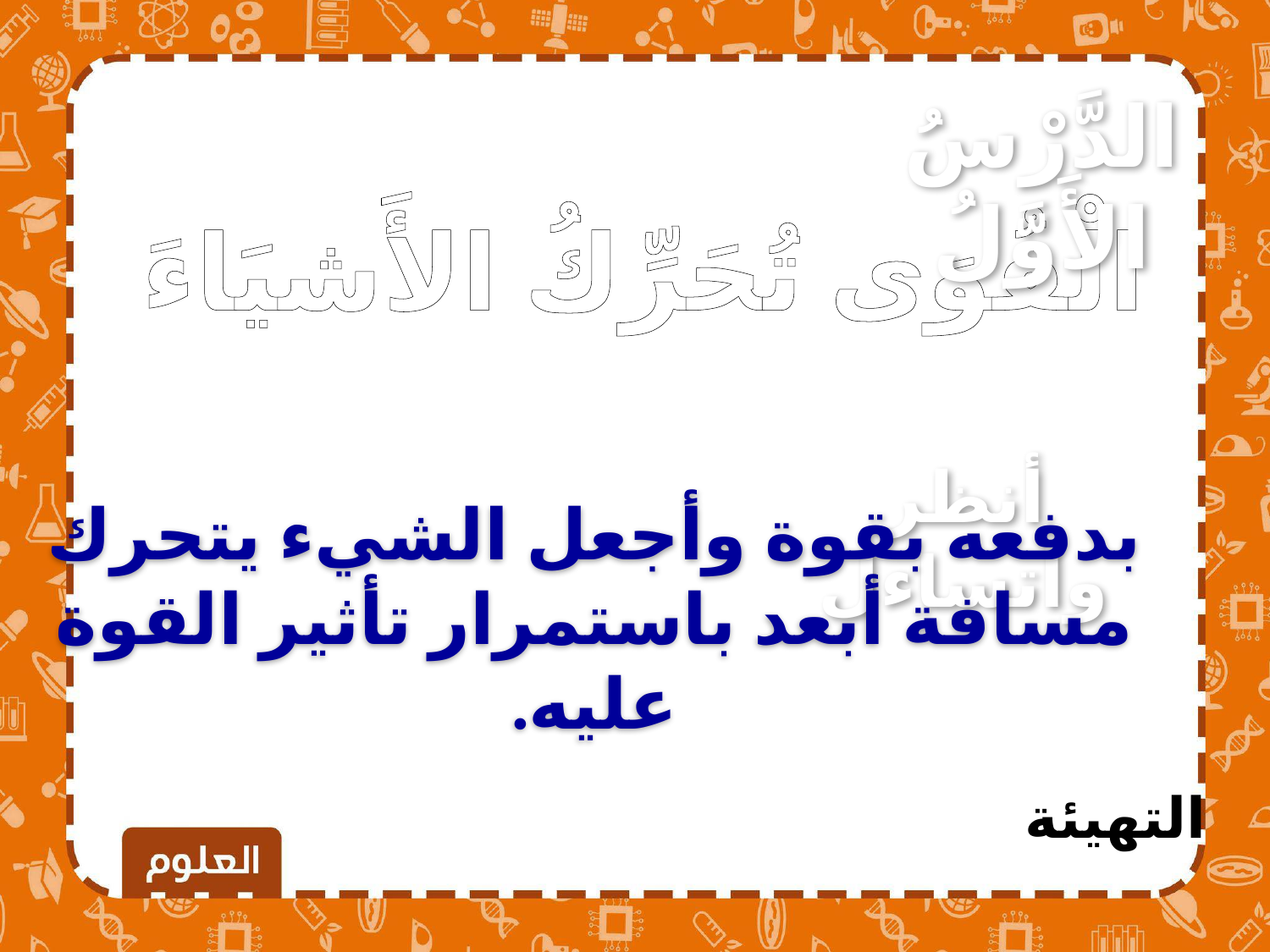

الدَّرْسُ الأَوَّلُ
الْقُوَى تُحَرِّكُ الأَشيَاءَ
أنظر وأتساءل
بدفعه بقوة وأجعل الشيء يتحرك مسافة أبعد باستمرار تأثير القوة عليه.
التهيئة